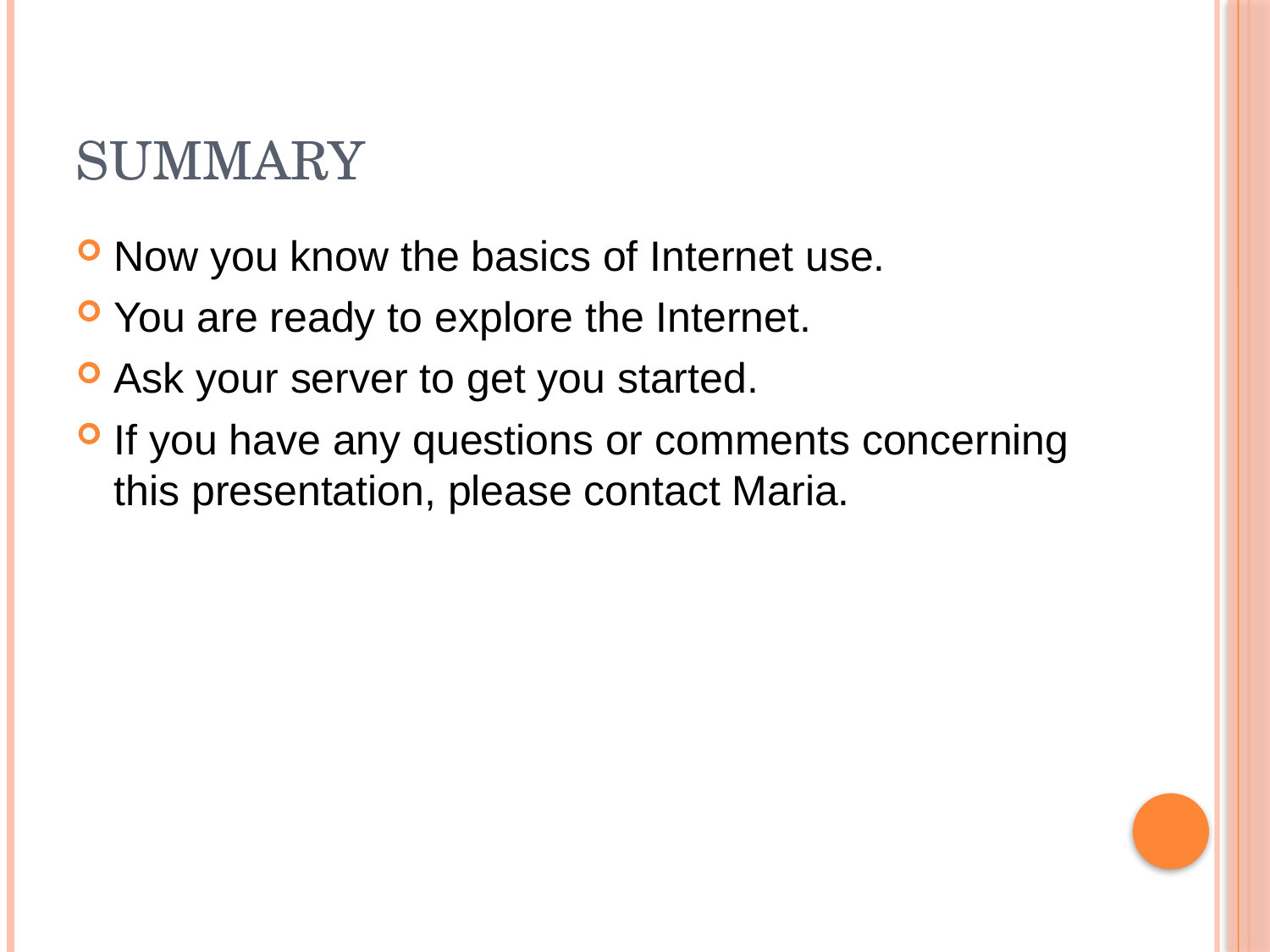

# Summary
Now you know the basics of Internet use.
You are ready to explore the Internet.
Ask your server to get you started.
If you have any questions or comments concerning this presentation, please contact Maria.